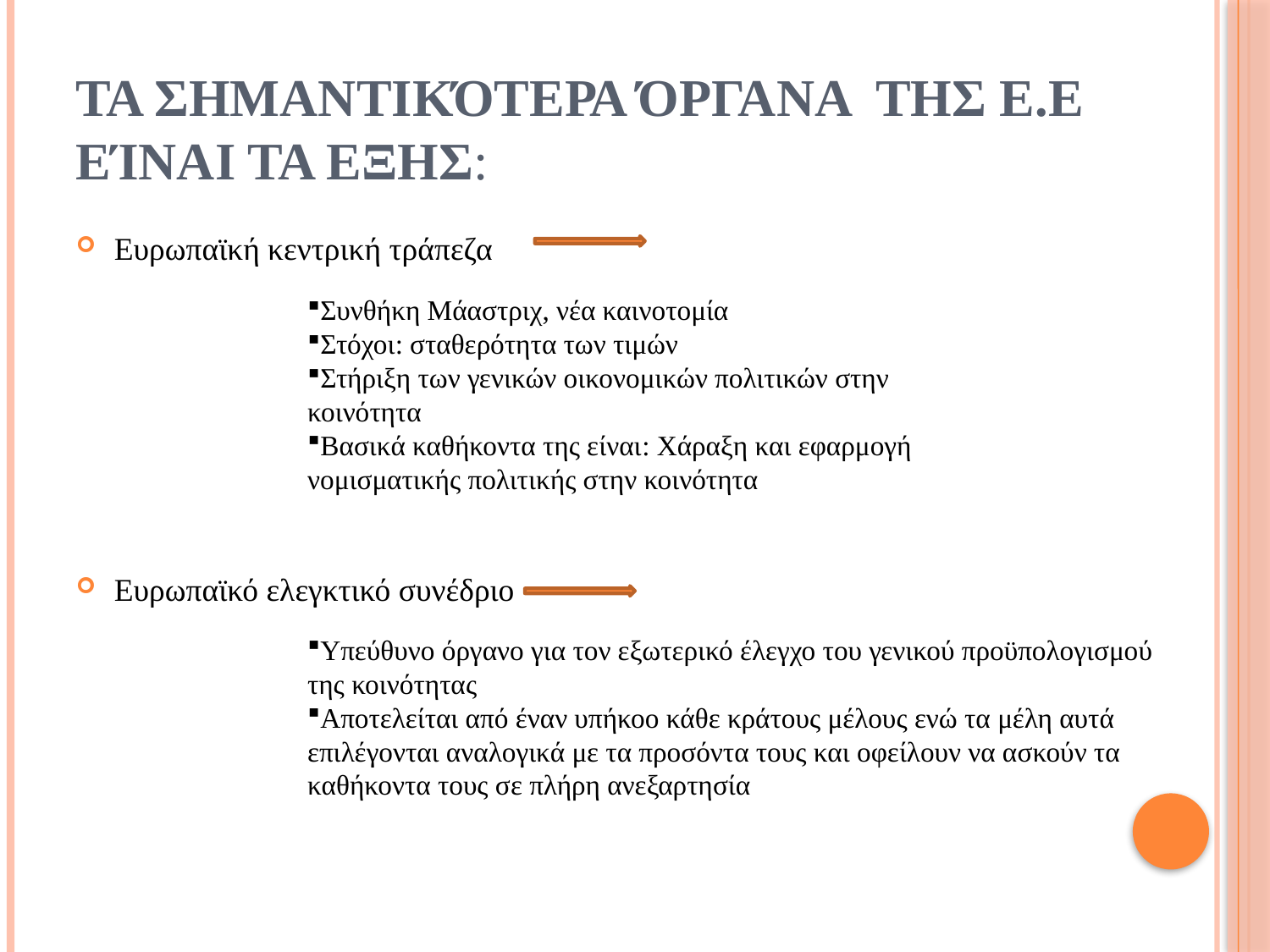

# Τα σημαντικότερα όργανα  τησ Ε.Ε είναι τα εξησ:
Ευρωπαϊκή κεντρική τράπεζα

Ευρωπαϊκό ελεγκτικό συνέδριο

Συνθήκη Μάαστριχ, νέα καινοτομία
Στόχοι: σταθερότητα των τιμών
Στήριξη των γενικών οικονομικών πολιτικών στην κοινότητα
Βασικά καθήκοντα της είναι: Χάραξη και εφαρμογή νομισματικής πολιτικής στην κοινότητα

Υπεύθυνο όργανο για τον εξωτερικό έλεγχο του γενικού προϋπολογισμού της κοινότητας
Αποτελείται από έναν υπήκοο κάθε κράτους μέλους ενώ τα μέλη αυτά επιλέγονται αναλογικά με τα προσόντα τους και οφείλουν να ασκούν τα καθήκοντα τους σε πλήρη ανεξαρτησία